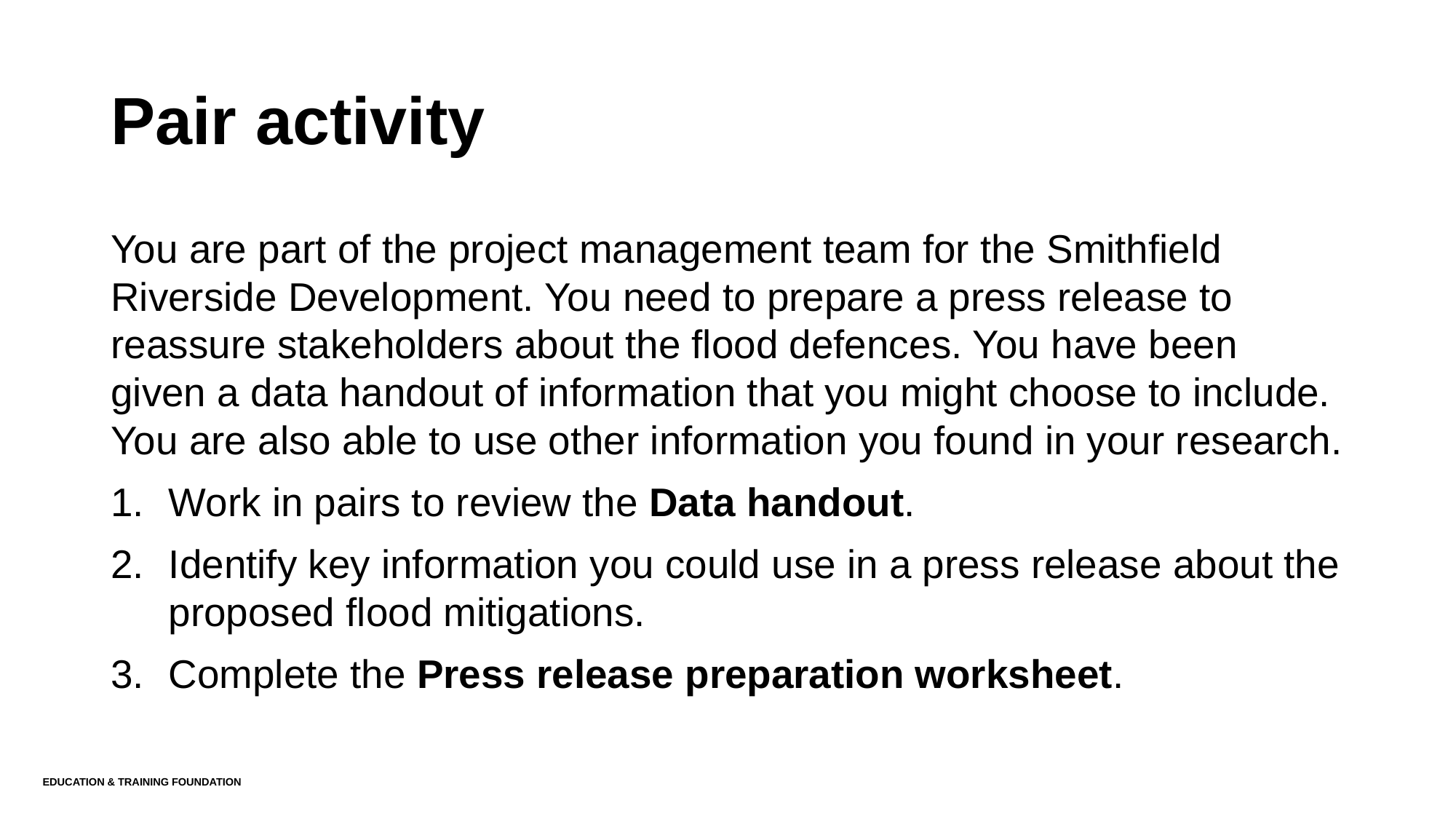

# Pair activity
You are part of the project management team for the Smithfield Riverside Development. You need to prepare a press release to reassure stakeholders about the flood defences. You have been given a data handout of information that you might choose to include. You are also able to use other information you found in your research.
Work in pairs to review the Data handout.
Identify key information you could use in a press release about the proposed flood mitigations.
Complete the Press release preparation worksheet.

Education & Training Foundation